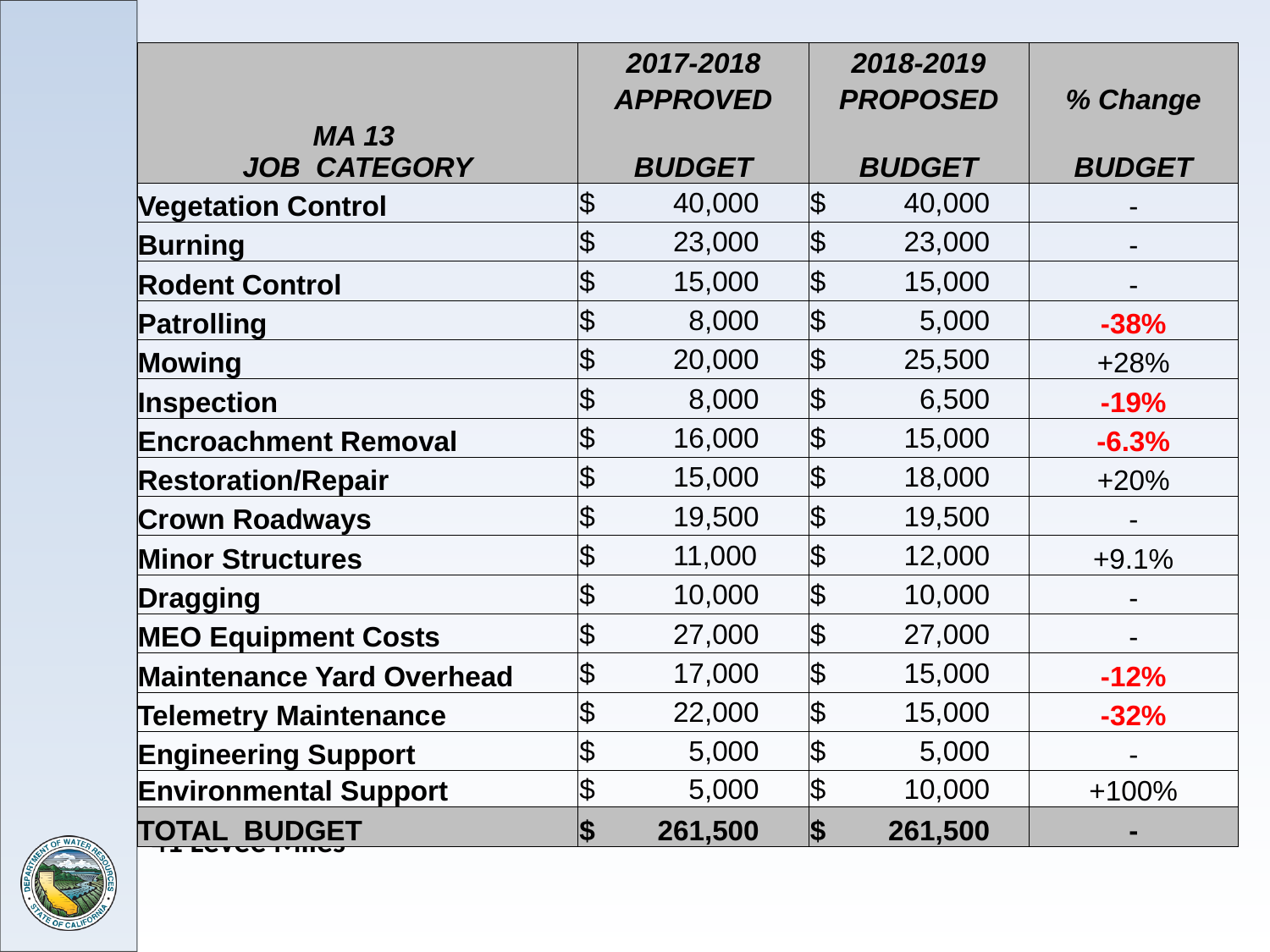

| MA 13 JOB CATEGORY | 2017-2018 | 2018-2019 |  |
| --- | --- | --- | --- |
|  | APPROVED | PROPOSED | % Change |
|  | BUDGET | BUDGET | BUDGET |
| Vegetation Control | $ 40,000 | $ 40,000 | - |
| Burning | $ 23,000 | $ 23,000 | - |
| Rodent Control | $ 15,000 | $ 15,000 | - |
| Patrolling | $ 8,000 | $ 5,000 | -38% |
| Mowing | $ 20,000 | $ 25,500 | +28% |
| Inspection | $ 8,000 | $ 6,500 | -19% |
| Encroachment Removal | $ 16,000 | $ 15,000 | -6.3% |
| Restoration/Repair | $ 15,000 | $ 18,000 | +20% |
| Crown Roadways | $ 19,500 | $ 19,500 | - |
| Minor Structures | $ 11,000 | $ 12,000 | +9.1% |
| Dragging | $ 10,000 | $ 10,000 | - |
| MEO Equipment Costs | $ 27,000 | $ 27,000 | - |
| Maintenance Yard Overhead | $ 17,000 | $ 15,000 | -12% |
| Telemetry Maintenance | $ 22,000 | $ 15,000 | -32% |
| Engineering Support | $ 5,000 | $ 5,000 | - |
| Environmental Support | $ 5,000 | $ 10,000 | +100% |
| TOTAL BUDGET | $ 261,500 | $ 261,500 | - |
41 Levee Miles